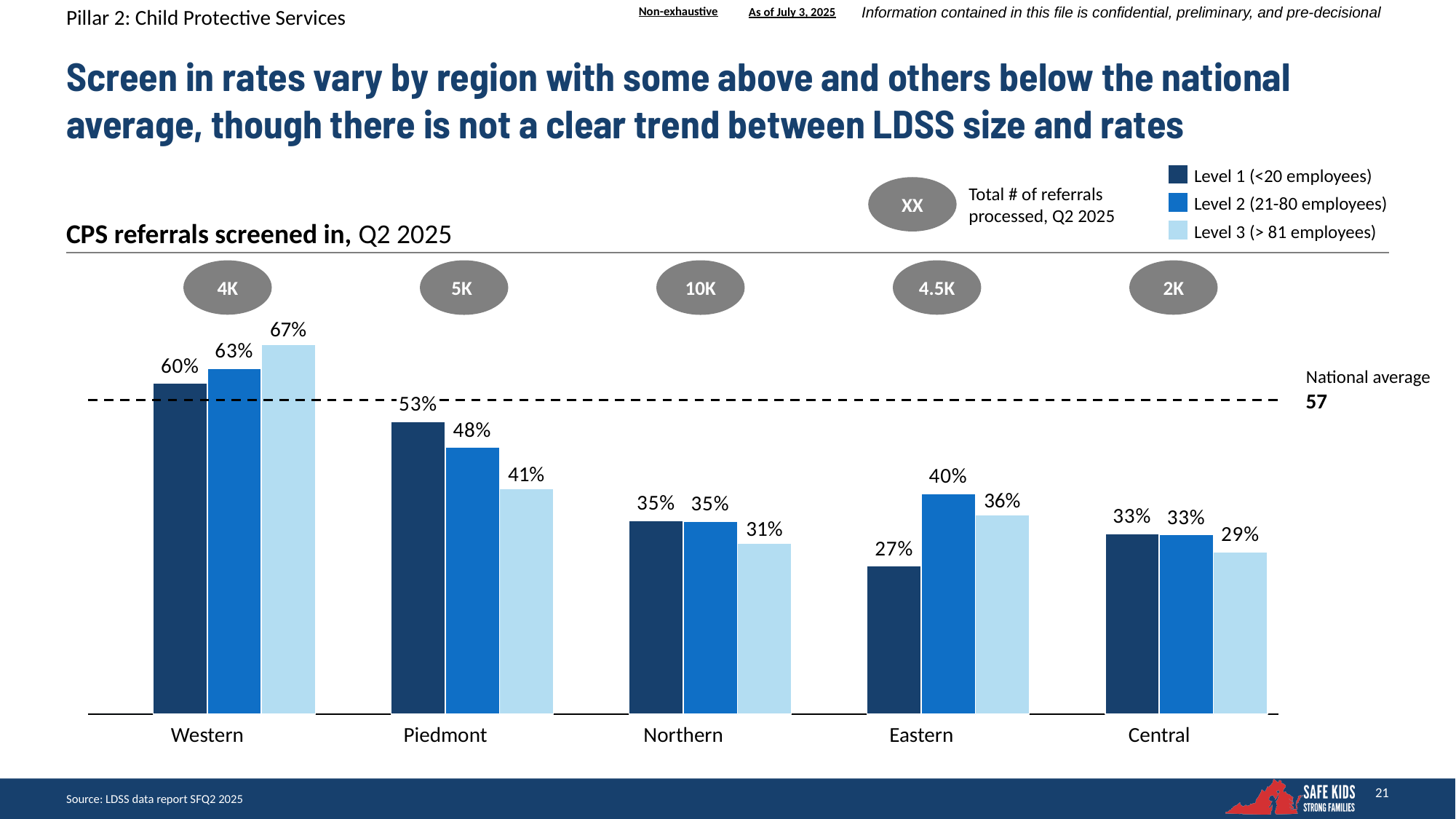

Pillar 2: Child Protective Services
As of July 3, 2025
# Screen in rates vary by region with some above and others below the national average, though there is not a clear trend between LDSS size and rates
Level 1 (<20 employees)

XX
Total # of referrals processed, Q2 2025
Level 2 (21-80 employees)

Level 3 (> 81 employees)

CPS referrals screened in, Q2 2025
4K
5K
10K
4.5K
2K

### Chart

| Category |  |  |  |  |
|---|---|---|---|---|
67%
National average
57
41%

36%
31%
Western
Piedmont
Northern
Eastern
Central
Source: LDSS data report SFQ2 2025